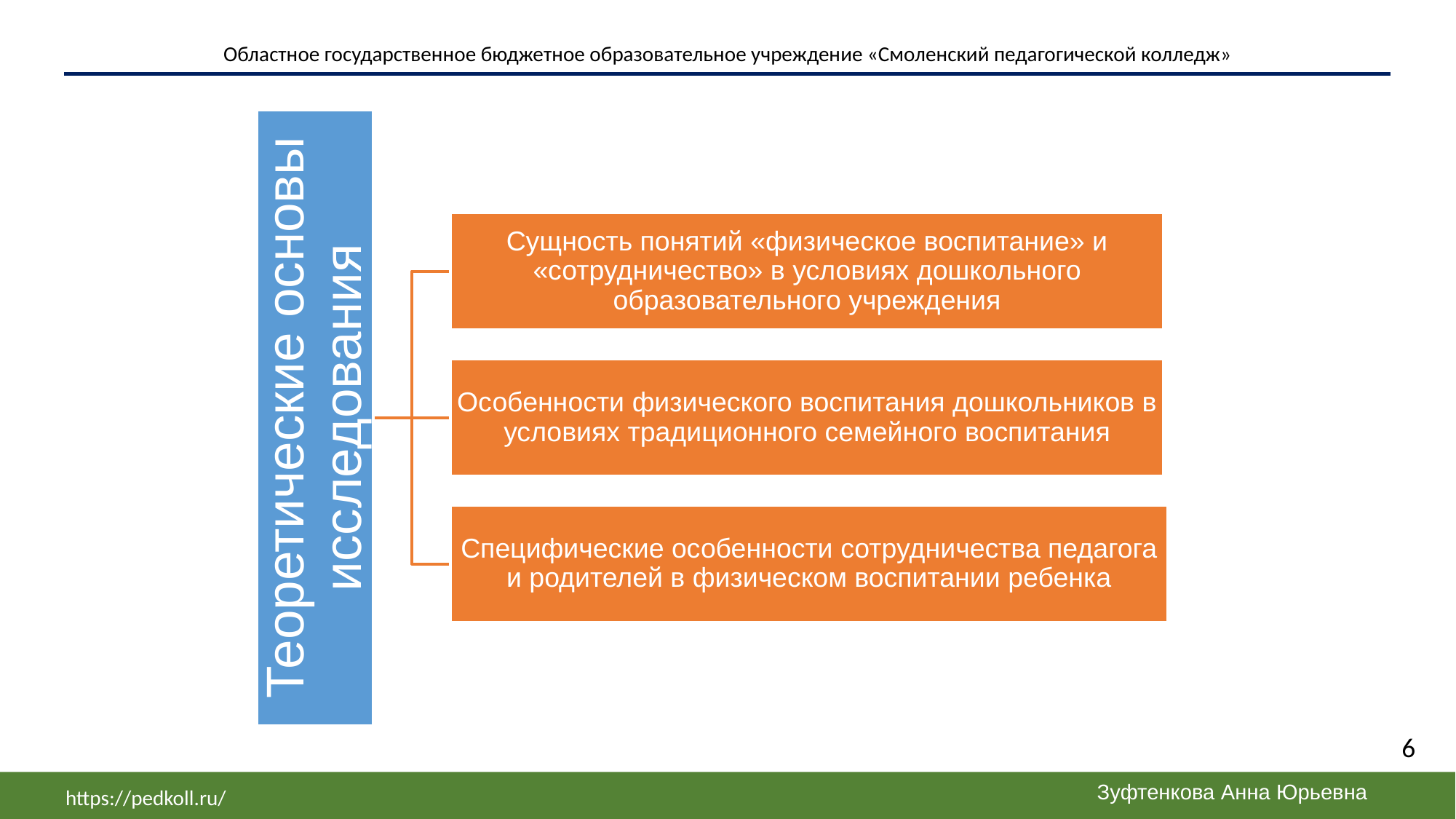

Областное государственное бюджетное образовательное учреждение «Смоленский педагогической колледж»

Теоретические основы исследования
Сущность понятий «физическое воспитание» и «сотрудничество» в условиях дошкольного образовательного учреждения
Особенности физического воспитания дошкольников в условиях традиционного семейного воспитания
Специфические особенности сотрудничества педагога и родителей в физическом воспитании ребенка
6

Зуфтенкова Анна Юрьевна
https://pedkoll.ru/